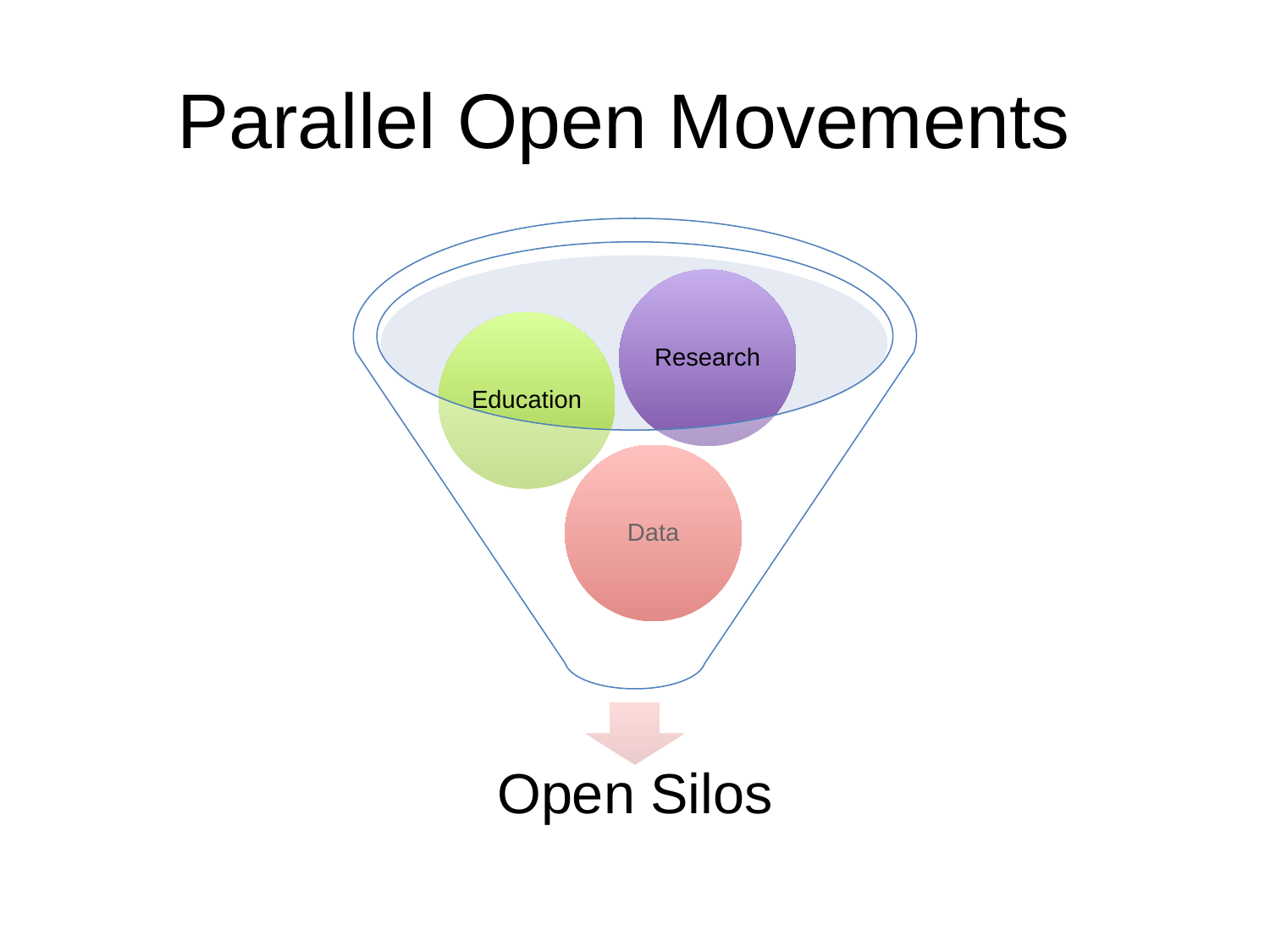

# Parallel Open Movements

Research

Education

Data

Open Silos